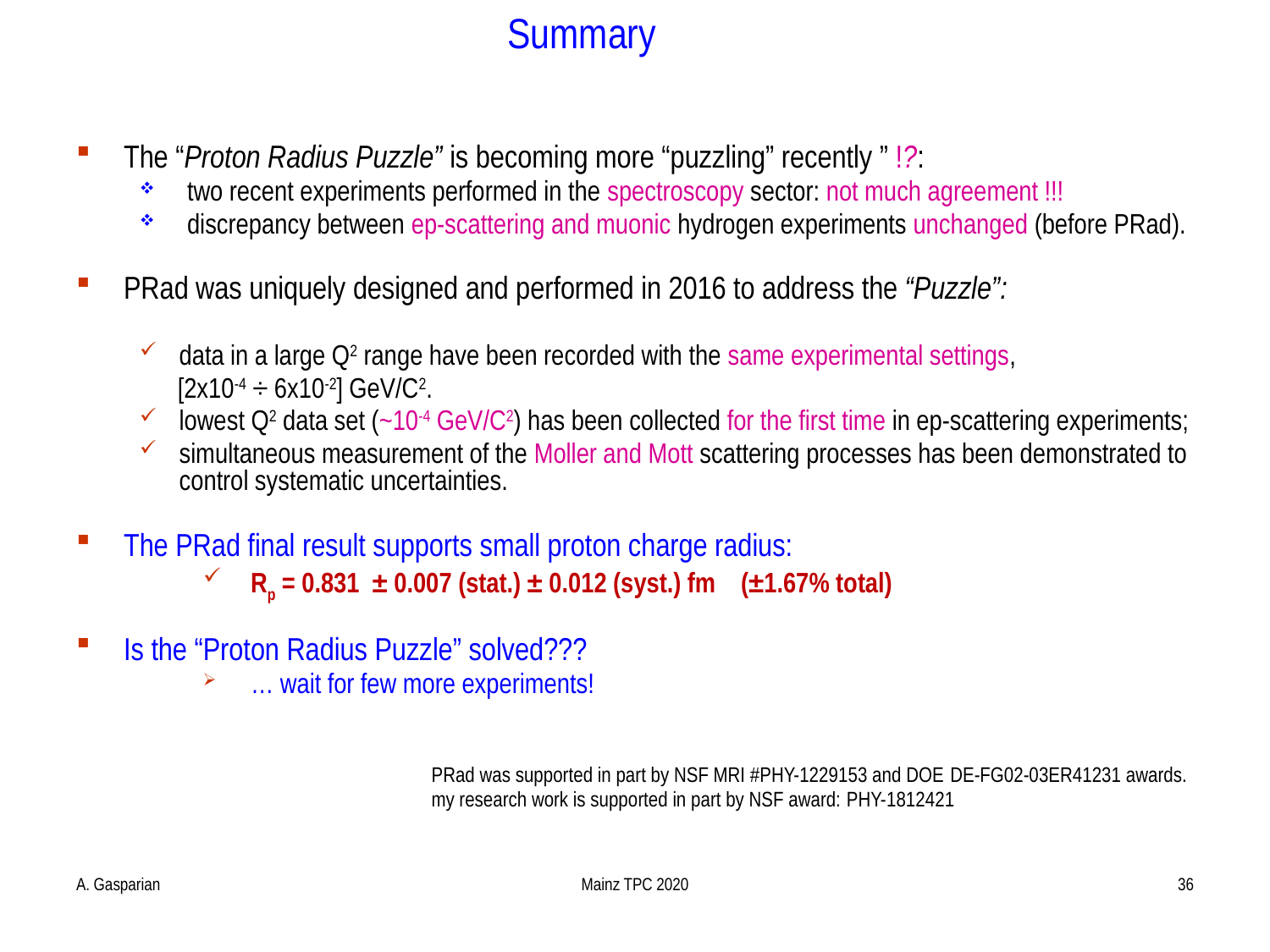

# Summary

The “Proton Radius Puzzle” is becoming more “puzzling” recently ” !?:
two recent experiments performed in the spectroscopy sector: not much agreement !!!
discrepancy between ep-scattering and muonic hydrogen experiments unchanged (before PRad).

PRad was uniquely designed and performed in 2016 to address the “Puzzle”:

data in a large Q2 range have been recorded with the same experimental settings,
      [2x10-4 ÷ 6x10-2] GeV/C2.
lowest Q2 data set (~10-4 GeV/C2) has been collected for the first time in ep-scattering experiments;
simultaneous measurement of the Moller and Mott scattering processes has been demonstrated to control systematic uncertainties.

The PRad final result supports small proton charge radius:
Rp = 0.831  ± 0.007 (stat.) ± 0.012 (syst.) fm    (±1.67% total)

Is the “Proton Radius Puzzle” solved???
… wait for few more experiments!

                                                                         PRad was supported in part by NSF MRI #PHY-1229153 and DOE DE-FG02-03ER41231 awards.
                                                                         my research work is supported in part by NSF award: PHY-1812421

A. Gasparian
Mainz TPC 2020
36